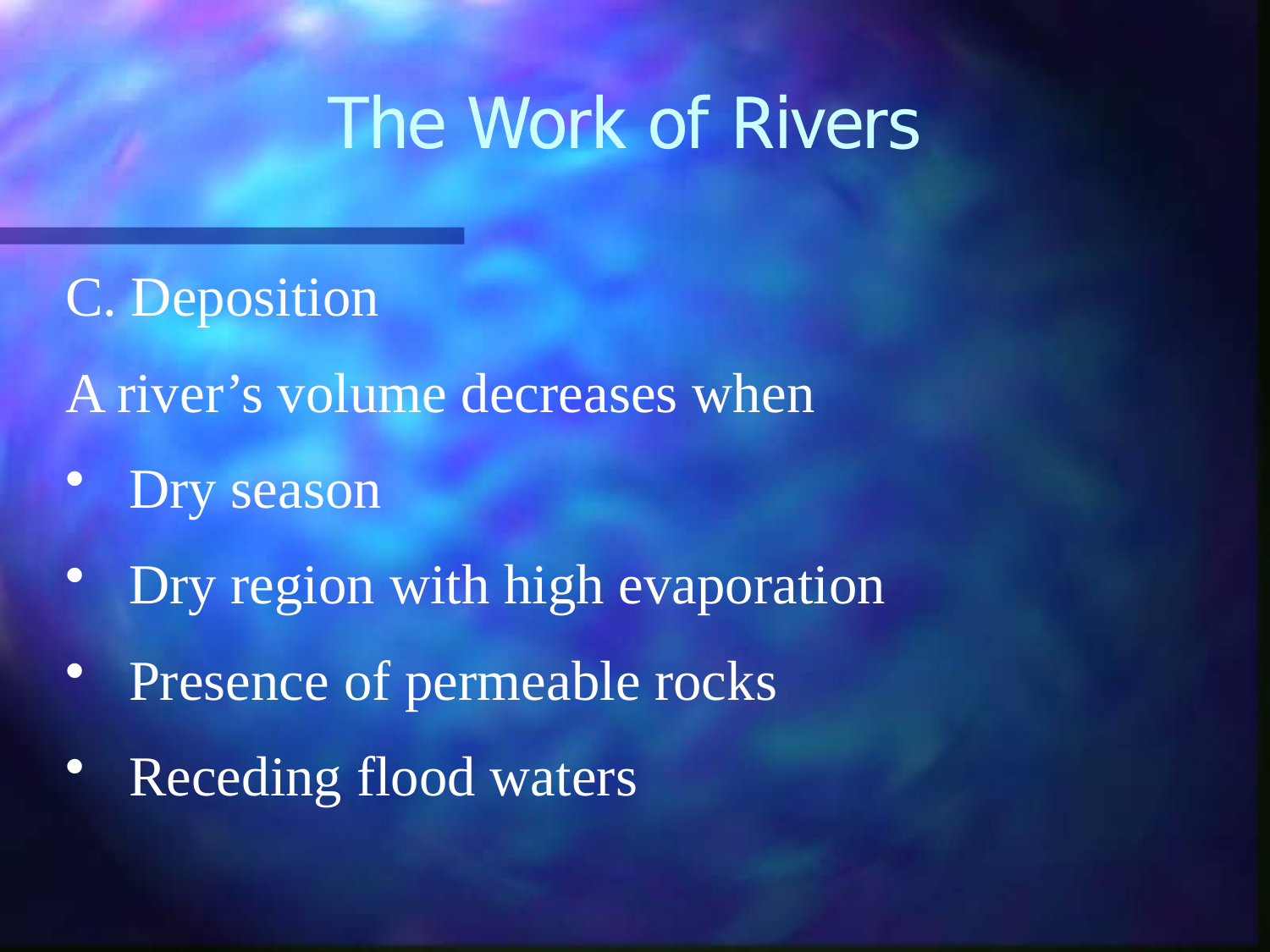

# The Work of Rivers
C. Deposition
A river’s volume decreases when
Dry season
Dry region with high evaporation
Presence of permeable rocks
Receding flood waters